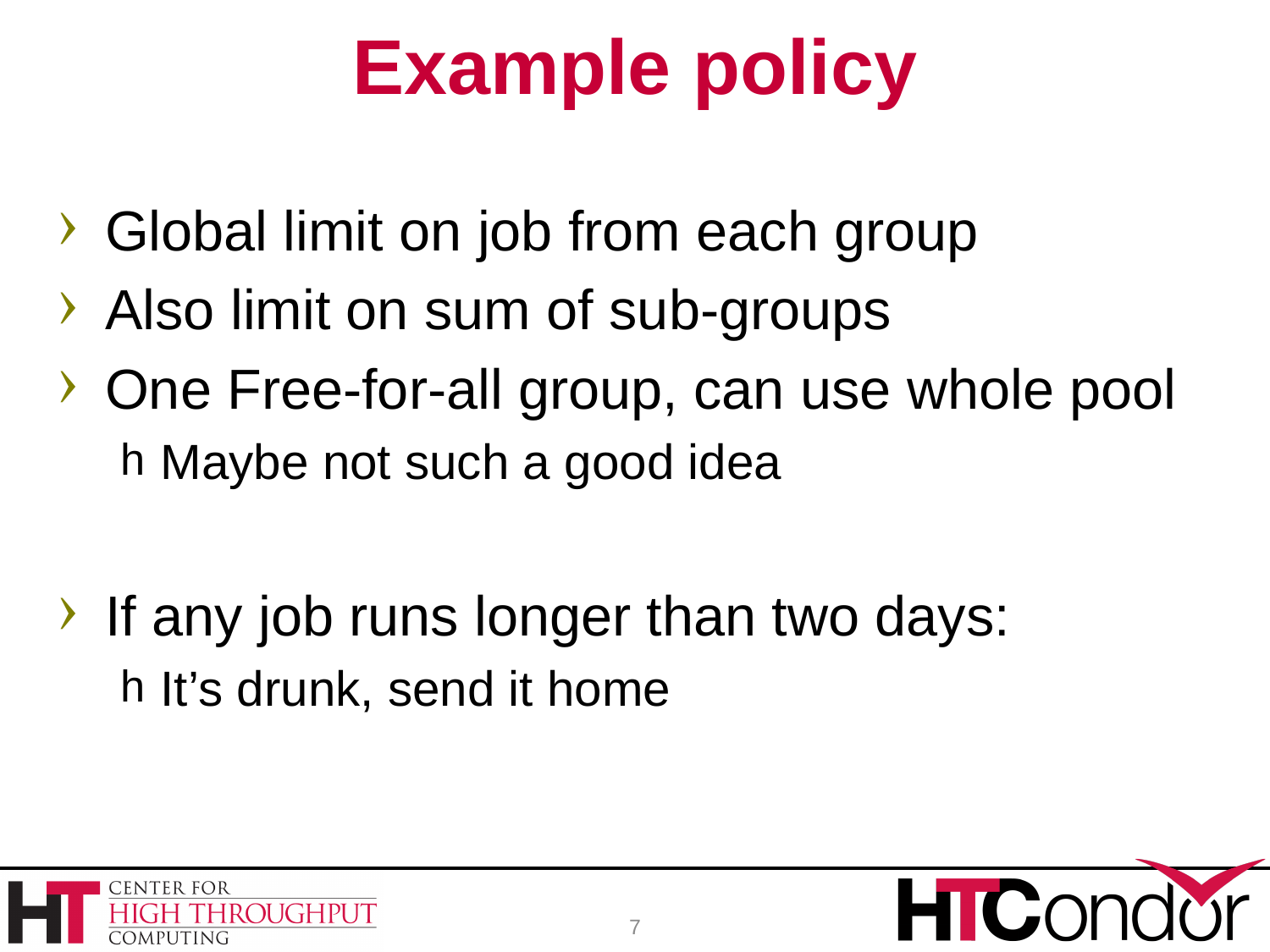

# Example policy
Global limit on job from each group
Also limit on sum of sub-groups
One Free-for-all group, can use whole pool
Maybe not such a good idea

If any job runs longer than two days:
It’s drunk, send it home
7